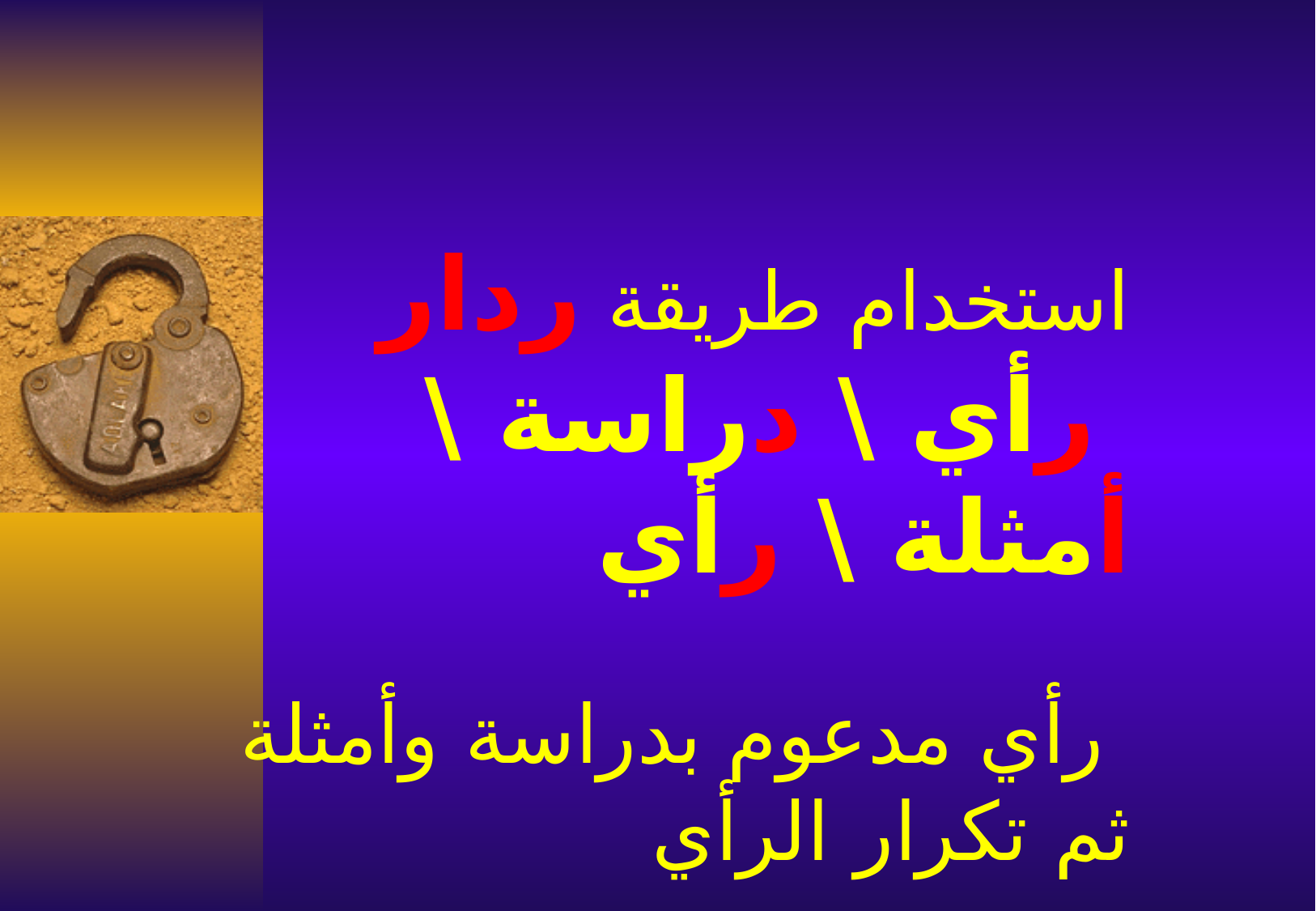

# استخدام طريقة ردار رأي \ دراسة \ أمثلة \ رأي رأي مدعوم بدراسة وأمثلة ثم تكرار الرأي